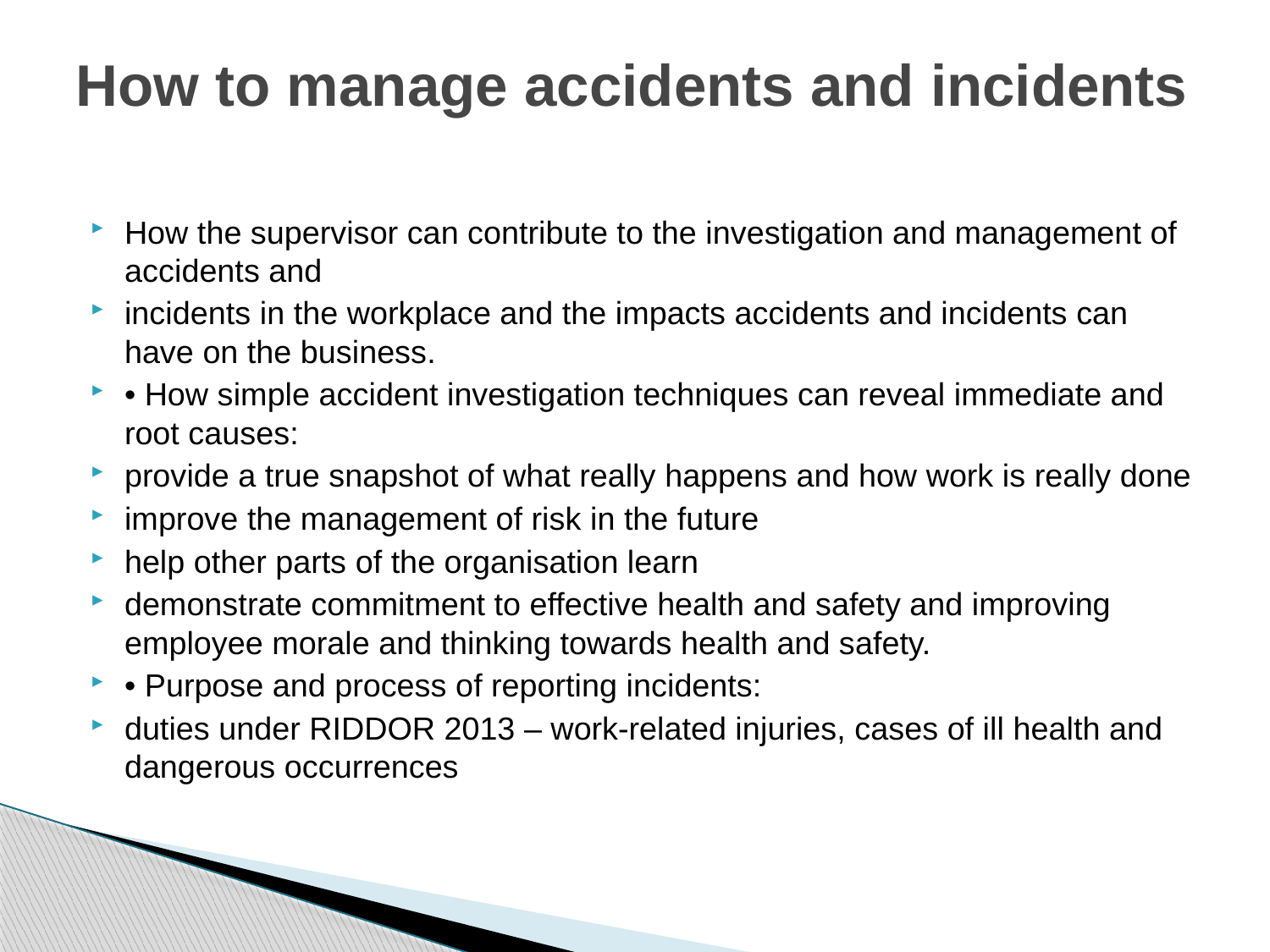

# How to manage accidents and incidents
How the supervisor can contribute to the investigation and management of accidents and
incidents in the workplace and the impacts accidents and incidents can have on the business.
• How simple accident investigation techniques can reveal immediate and root causes:
provide a true snapshot of what really happens and how work is really done
improve the management of risk in the future
help other parts of the organisation learn
demonstrate commitment to effective health and safety and improving employee morale and thinking towards health and safety.
• Purpose and process of reporting incidents:
duties under RIDDOR 2013 – work-related injuries, cases of ill health and dangerous occurrences